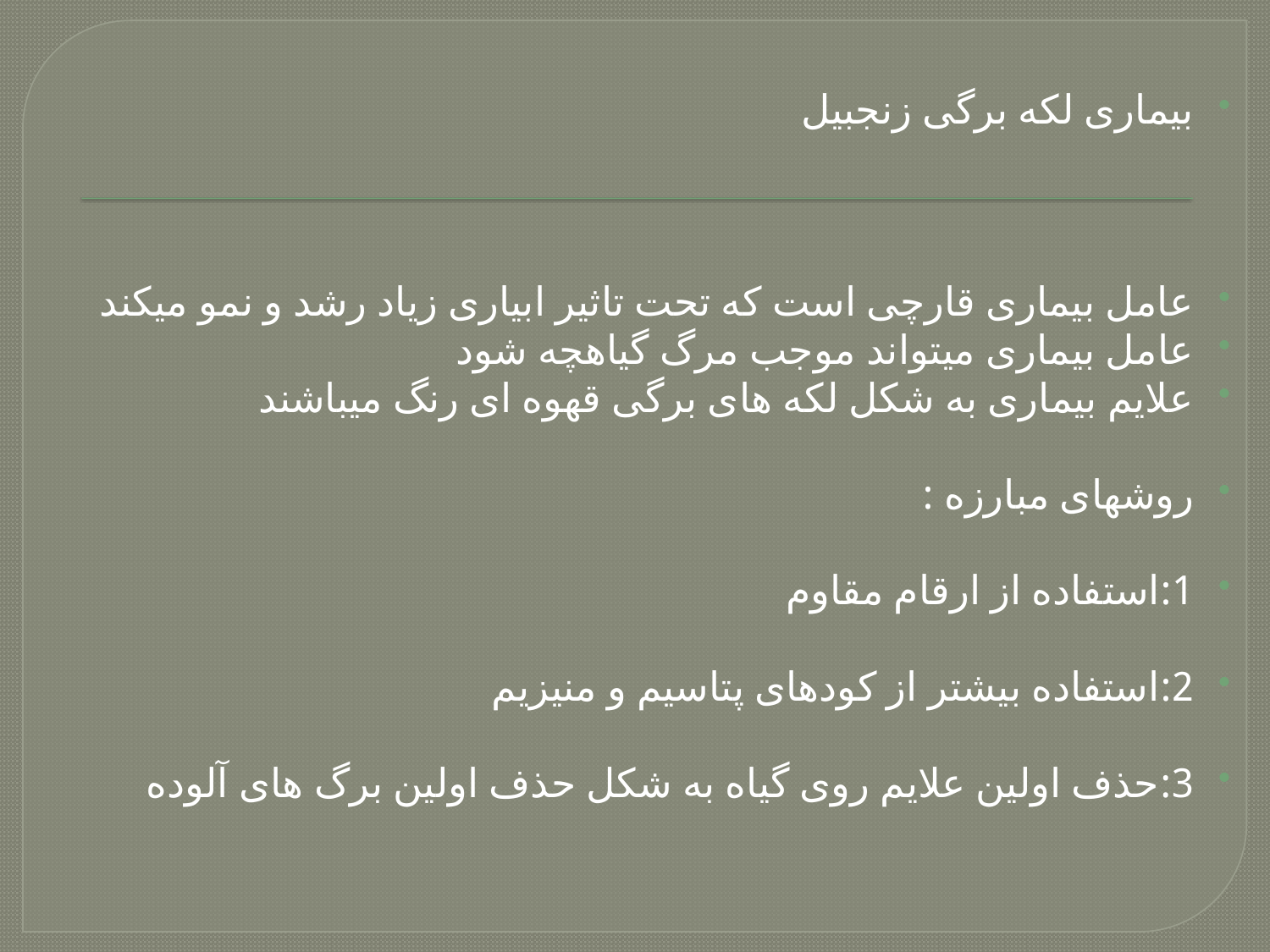

بیماری لکه برگی زنجبیل

عامل بیماری قارچی است که تحت تاثیر ابیاری زیاد رشد و نمو میکند
عامل بیماری میتواند موجب مرگ گیاهچه شود
علایم بیماری به شکل لکه های برگی قهوه ای رنگ میباشند

روشهای مبارزه :

1:استفاده از ارقام مقاوم

2:استفاده بیشتر از کودهای پتاسیم و منیزیم

3:حذف اولین علایم روی گیاه به شکل حذف اولین برگ های آلوده